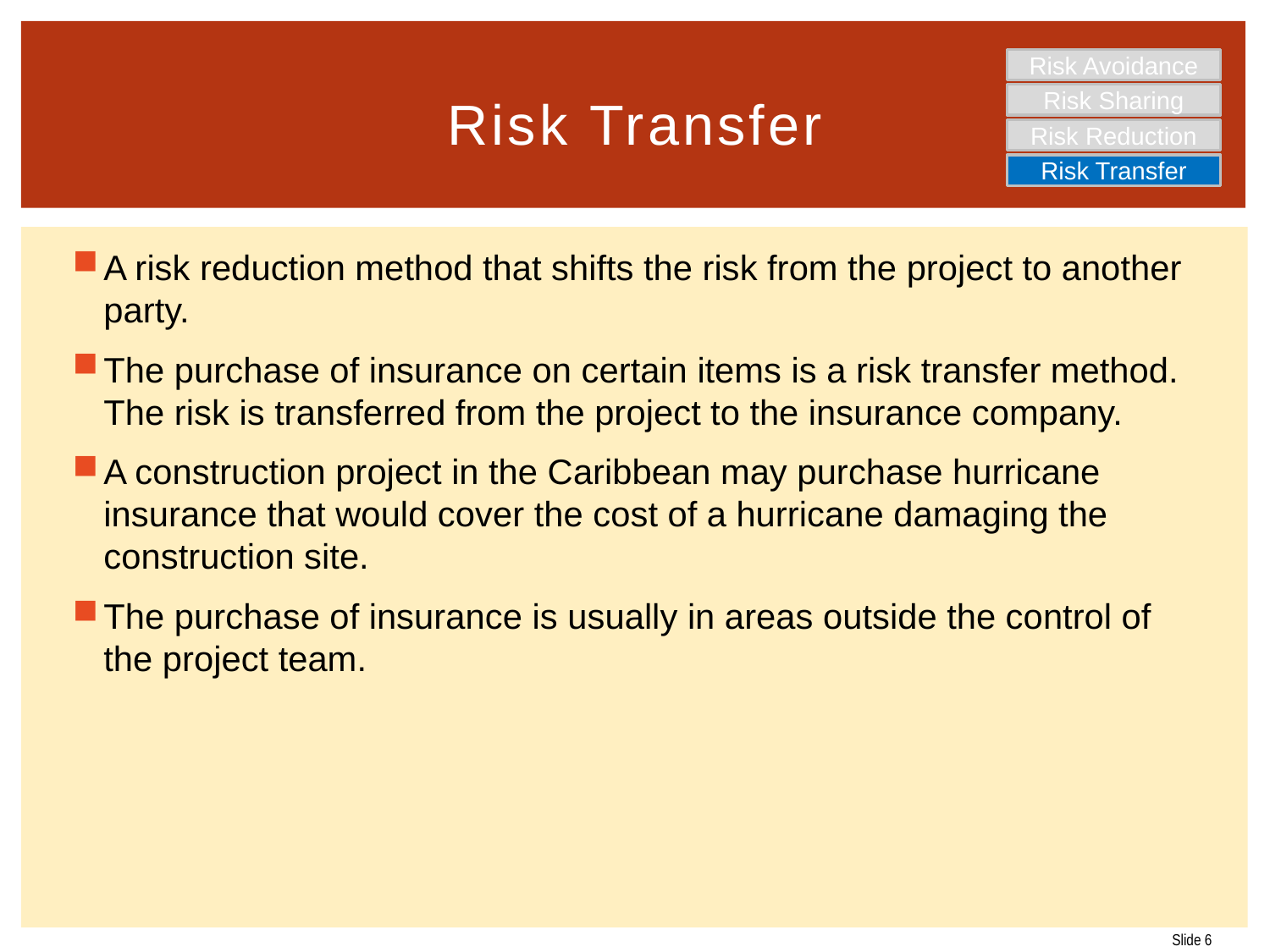

# Risk Transfer
Risk Avoidance
Risk Sharing
Risk Reduction
Risk Transfer
A risk reduction method that shifts the risk from the project to another party.
The purchase of insurance on certain items is a risk transfer method. The risk is transferred from the project to the insurance company.
A construction project in the Caribbean may purchase hurricane insurance that would cover the cost of a hurricane damaging the construction site.
The purchase of insurance is usually in areas outside the control of the project team.